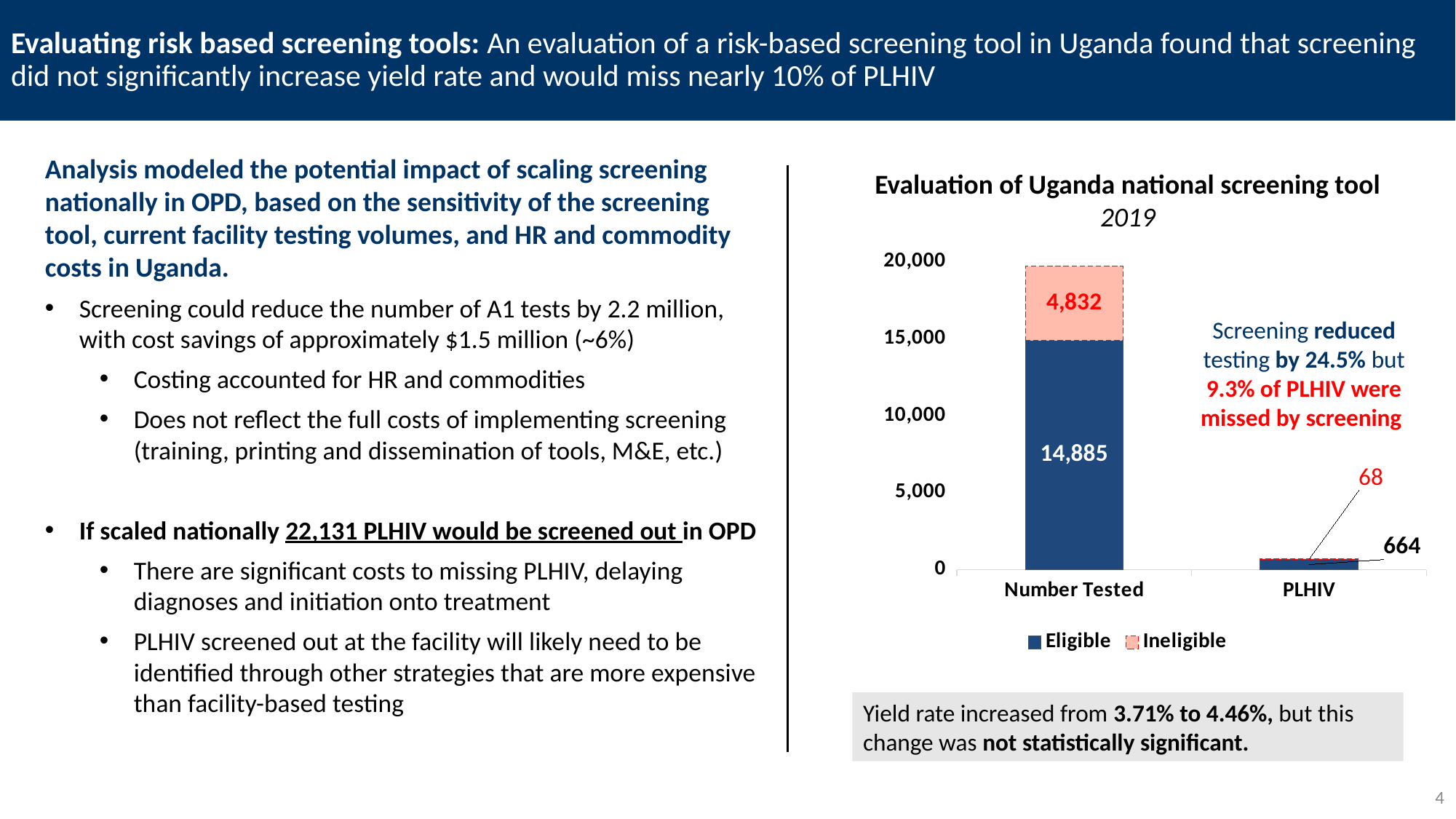

# Evaluating risk based screening tools: An evaluation of a risk-based screening tool in Uganda found that screening did not significantly increase yield rate and would miss nearly 10% of PLHIV
Analysis modeled the potential impact of scaling screening nationally in OPD, based on the sensitivity of the screening tool, current facility testing volumes, and HR and commodity costs in Uganda.
Screening could reduce the number of A1 tests by 2.2 million, with cost savings of approximately $1.5 million (~6%)
Costing accounted for HR and commodities
Does not reflect the full costs of implementing screening (training, printing and dissemination of tools, M&E, etc.)

If scaled nationally 22,131 PLHIV would be screened out in OPD
There are significant costs to missing PLHIV, delaying diagnoses and initiation onto treatment
PLHIV screened out at the facility will likely need to be identified through other strategies that are more expensive than facility-based testing
Evaluation of Uganda national screening tool
2019

### Chart

| Category | Eligible | Ineligible |
|---|---|---|
| Number Tested | 14885.0 | 4832.0 |
| PLHIV | 664.0 | 70.0 |
Screening reduced testing by 24.5% but 9.3% of PLHIV were missed by screening
Yield rate increased from 3.71% to 4.46%, but this change was not statistically significant.
4